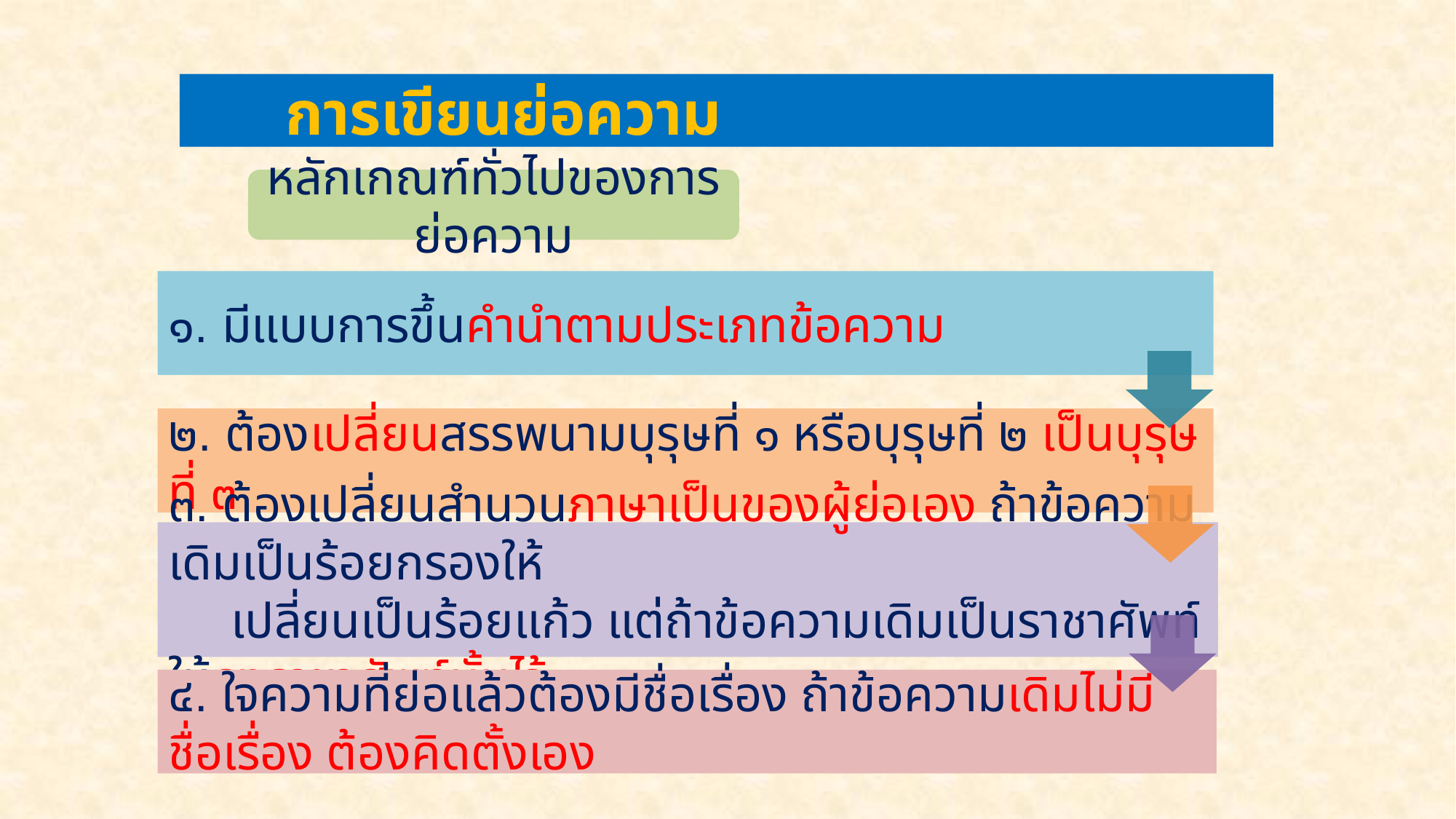

การเขียนย่อความ
หลักเกณฑ์ทั่วไปของการย่อความ
๑. มีแบบการขึ้นคำนำตามประเภทข้อความ

๒. ต้องเปลี่ยนสรรพนามบุรุษที่ ๑ หรือบุรุษที่ ๒ เป็นบุรุษที่ ๓

๓. ต้องเปลี่ยนสำนวนภาษาเป็นของผู้ย่อเอง ถ้าข้อความเดิมเป็นร้อยกรองให้
     เปลี่ยนเป็นร้อยแก้ว แต่ถ้าข้อความเดิมเป็นราชาศัพท์ให้คงราชาศัพท์นั้นไว้

๔. ใจความที่ย่อแล้วต้องมีชื่อเรื่อง ถ้าข้อความเดิมไม่มีชื่อเรื่อง ต้องคิดตั้งเอง